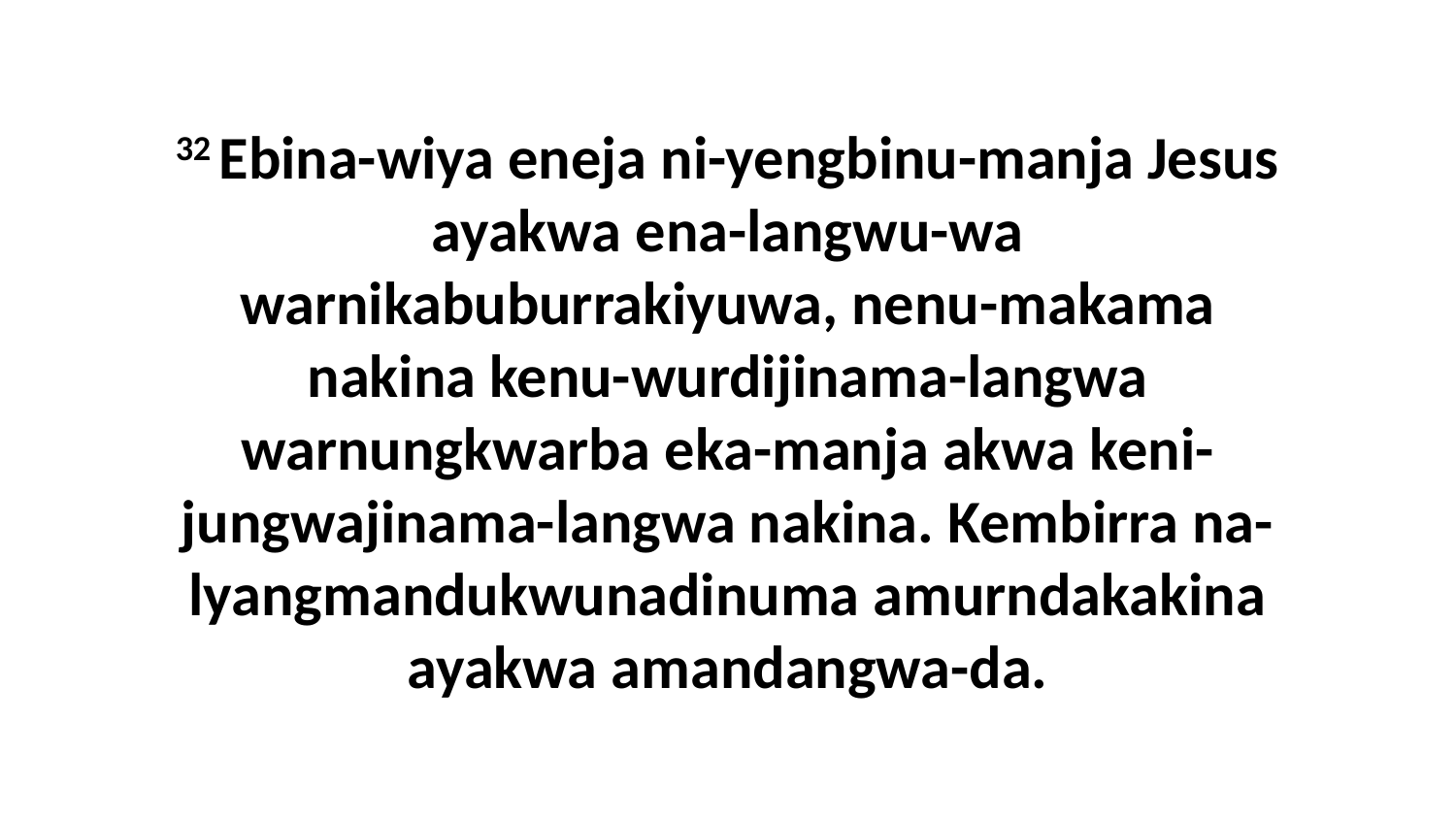

32 Ebina-wiya eneja ni-yengbinu-manja Jesus ayakwa ena-langwu-wa warnikabuburrakiyuwa, nenu-makama nakina kenu-wurdijinama-langwa warnungkwarba eka-manja akwa keni-jungwajinama-langwa nakina. Kembirra na-lyangmandukwunadinuma amurndakakina ayakwa amandangwa-da.